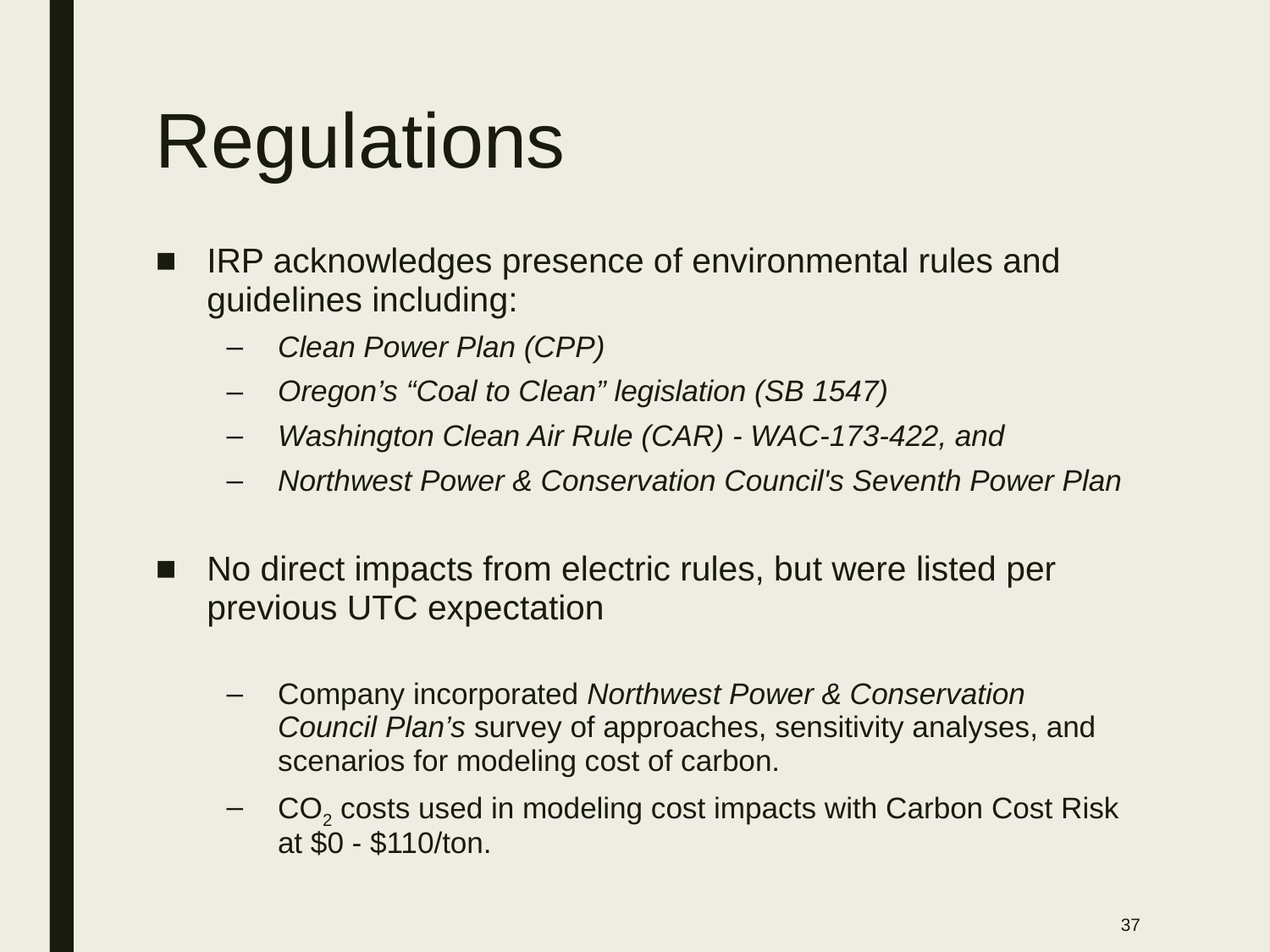

# Regulations
IRP acknowledges presence of environmental rules and guidelines including:
Clean Power Plan (CPP)
Oregon’s “Coal to Clean” legislation (SB 1547)
Washington Clean Air Rule (CAR) - WAC-173-422, and
Northwest Power & Conservation Council's Seventh Power Plan
No direct impacts from electric rules, but were listed per previous UTC expectation
Company incorporated Northwest Power & Conservation Council Plan’s survey of approaches, sensitivity analyses, and scenarios for modeling cost of carbon.
CO2 costs used in modeling cost impacts with Carbon Cost Risk at $0 - $110/ton.

37